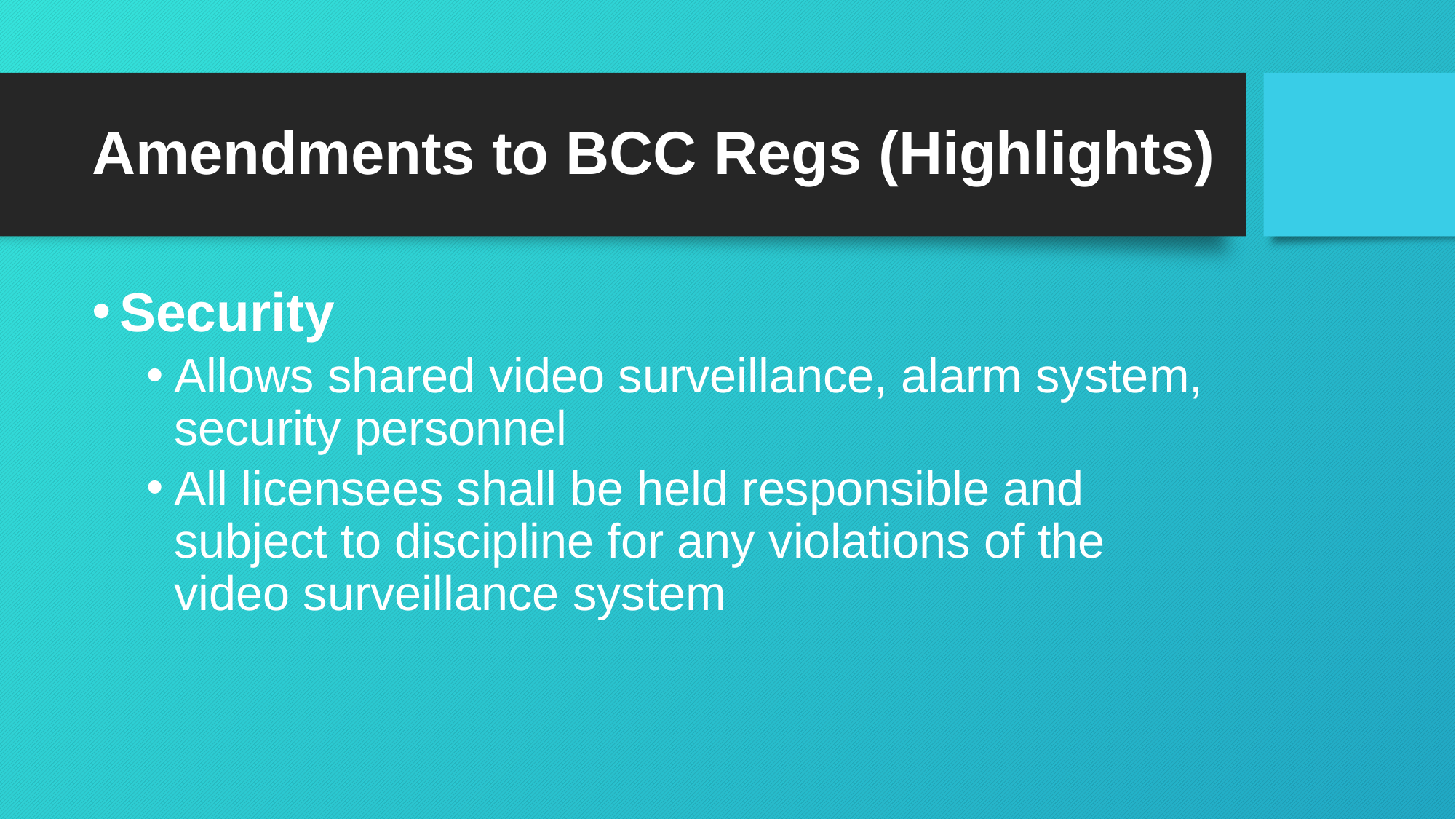

# Amendments to BCC Regs (Highlights)
Security
Allows shared video surveillance, alarm system, security personnel
All licensees shall be held responsible and subject to discipline for any violations of the video surveillance system